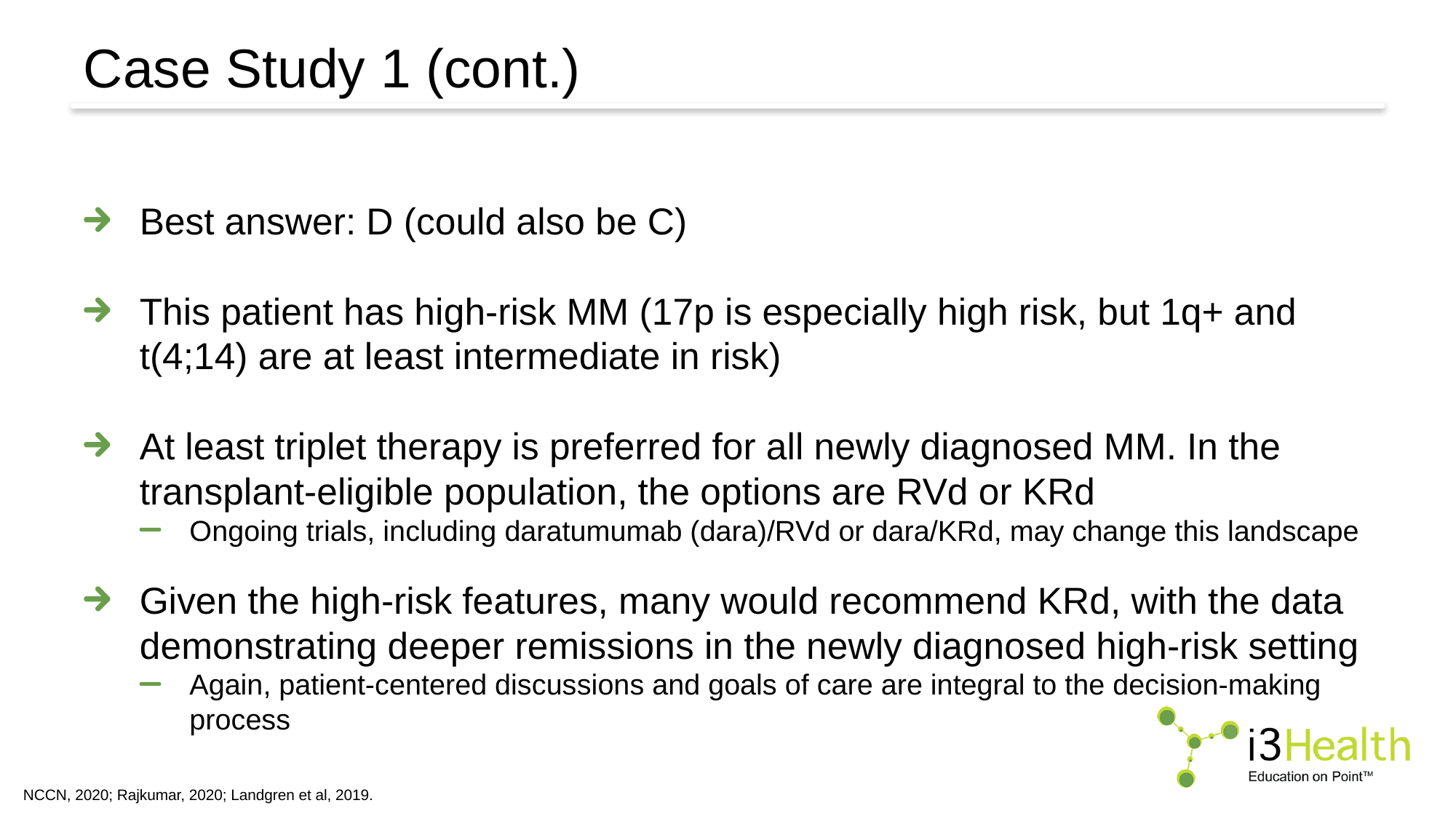

# Case Study 1 (cont.)
Best answer: D (could also be C)

This patient has high-risk MM (17p is especially high risk, but 1q+ and t(4;14) are at least intermediate in risk)

At least triplet therapy is preferred for all newly diagnosed MM. In the transplant-eligible population, the options are RVd or KRd
Ongoing trials, including daratumumab (dara)/RVd or dara/KRd, may change this landscape

Given the high-risk features, many would recommend KRd, with the data demonstrating deeper remissions in the newly diagnosed high-risk setting
Again, patient-centered discussions and goals of care are integral to the decision-making process

NCCN, 2020; Rajkumar, 2020; Landgren et al, 2019.